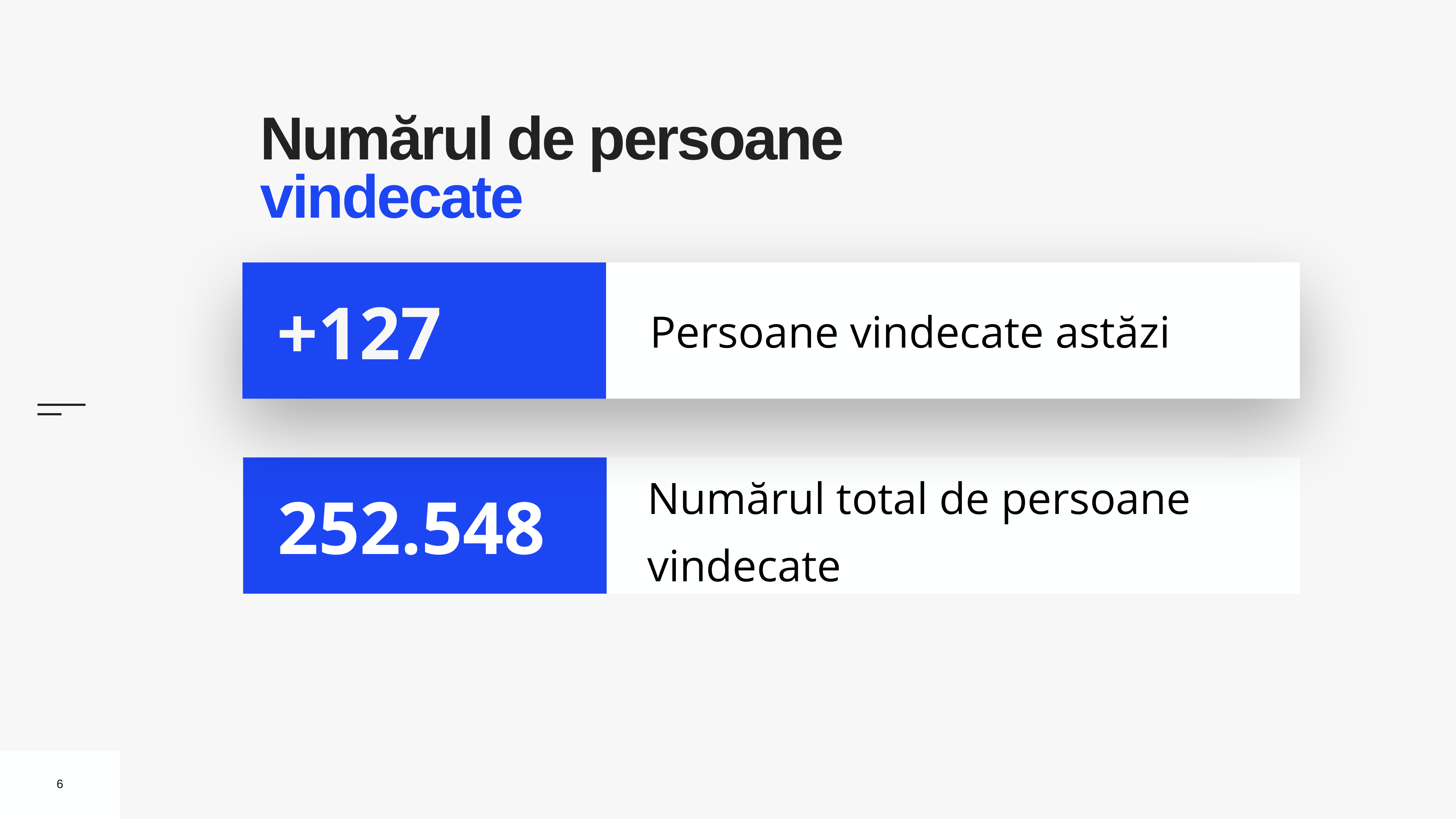

# Numărul de persoane vindecate

Persoane vindecate astăzi

+127

Numărul total de persoane vindecate

252.548
6
6